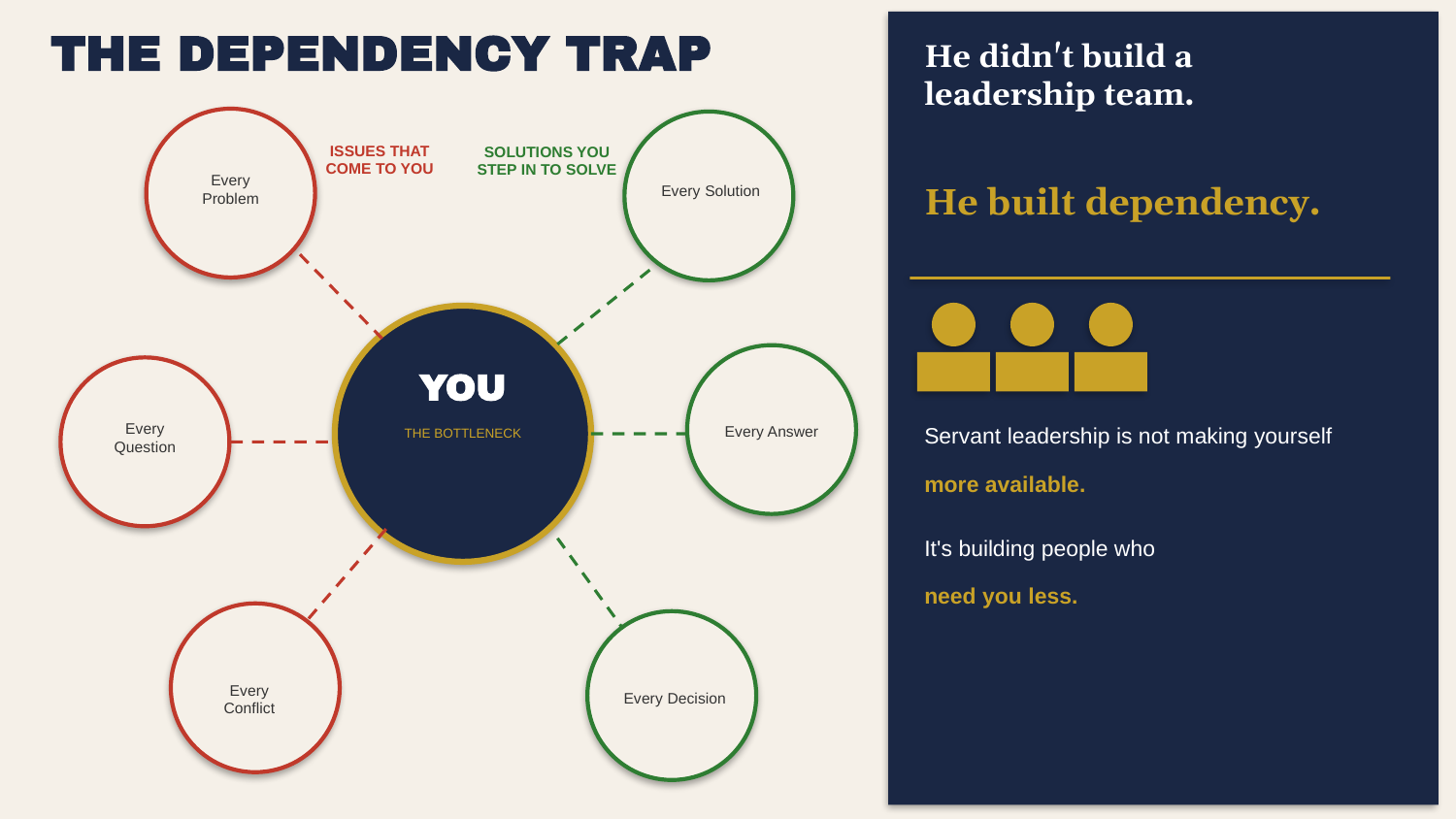

THE DEPENDENCY TRAP
He didn't build a
leadership team.

ISSUES THAT
COME TO YOU
SOLUTIONS YOU
STEP IN TO SOLVE
Every
Problem
He built dependency.
Every Solution

YOU

Every
Question
Servant leadership is not making yourself
Every Answer
THE BOTTLENECK

more available.
It's building people who

need you less.

Every
Conflict
Every Decision